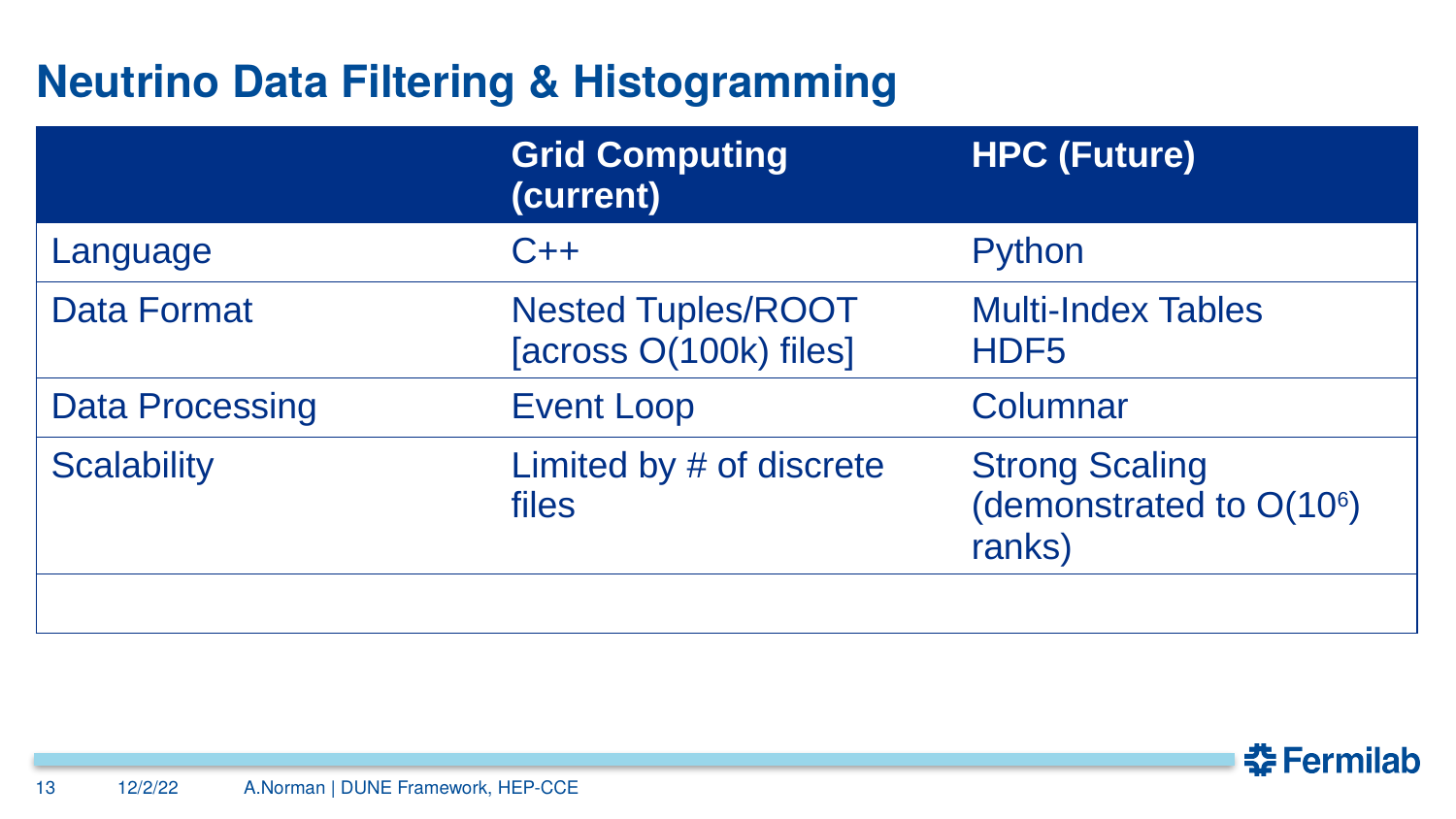

# Neutrino Data Filtering & Histogramming
|  | Grid Computing (current) | HPC (Future) |
| --- | --- | --- |
| Language | C++ | Python |
| Data Format | Nested Tuples/ROOT [across O(100k) files] | Multi-Index Tables HDF5 |
| Data Processing | Event Loop | Columnar |
| Scalability | Limited by # of discrete files | Strong Scaling (demonstrated to O(106) ranks) |
|  |  |  |
13
12/2/22
A.Norman | DUNE Framework, HEP-CCE